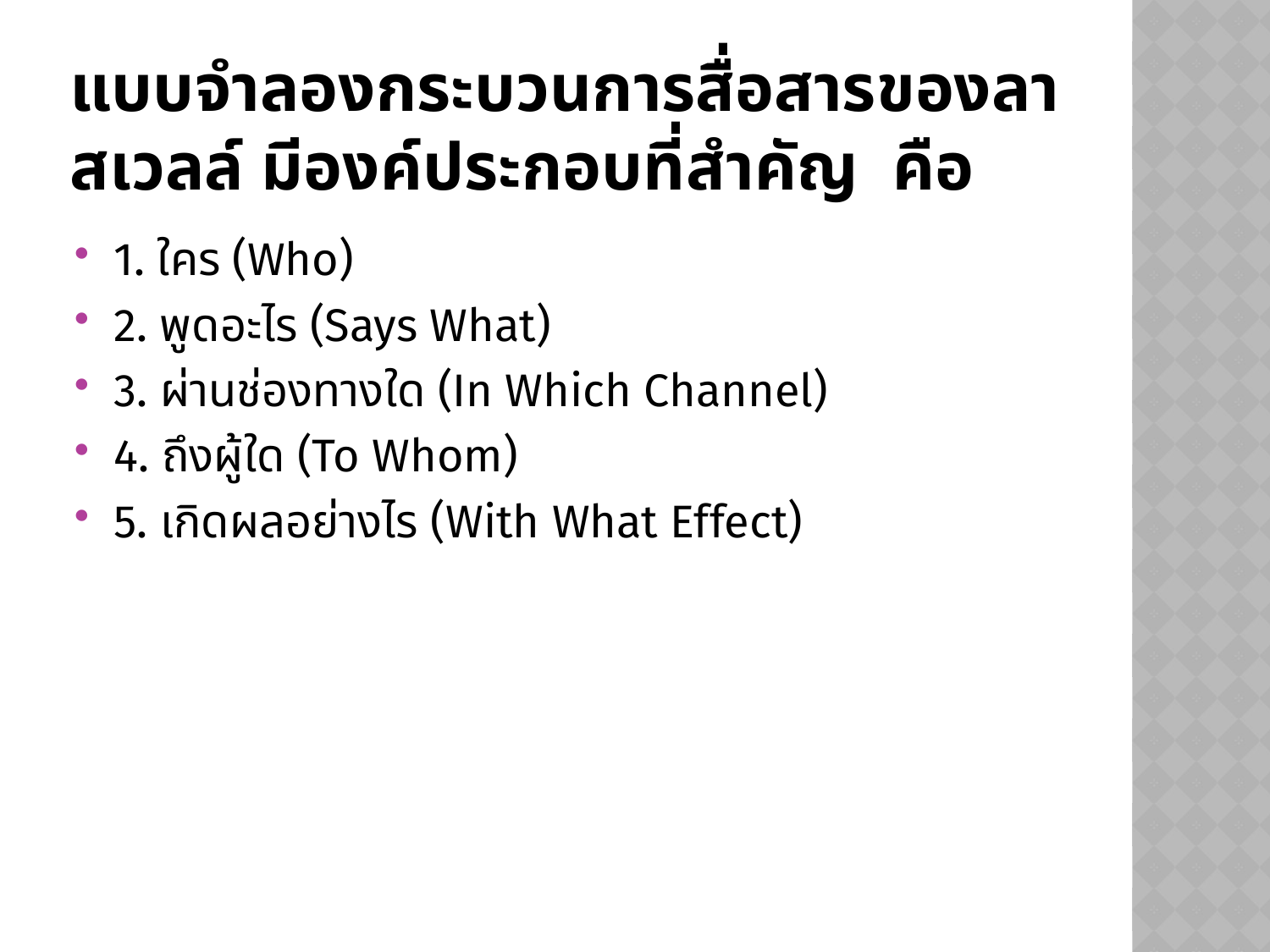

# แบบจำลองกระบวนการสื่อสารของลาสเวลล์ มีองค์ประกอบที่สำคัญ  คือ
1. ใคร (Who)
2. พูดอะไร (Says What)
3. ผ่านช่องทางใด (In Which Channel)
4. ถึงผู้ใด (To Whom)
5. เกิดผลอย่างไร (With What Effect)